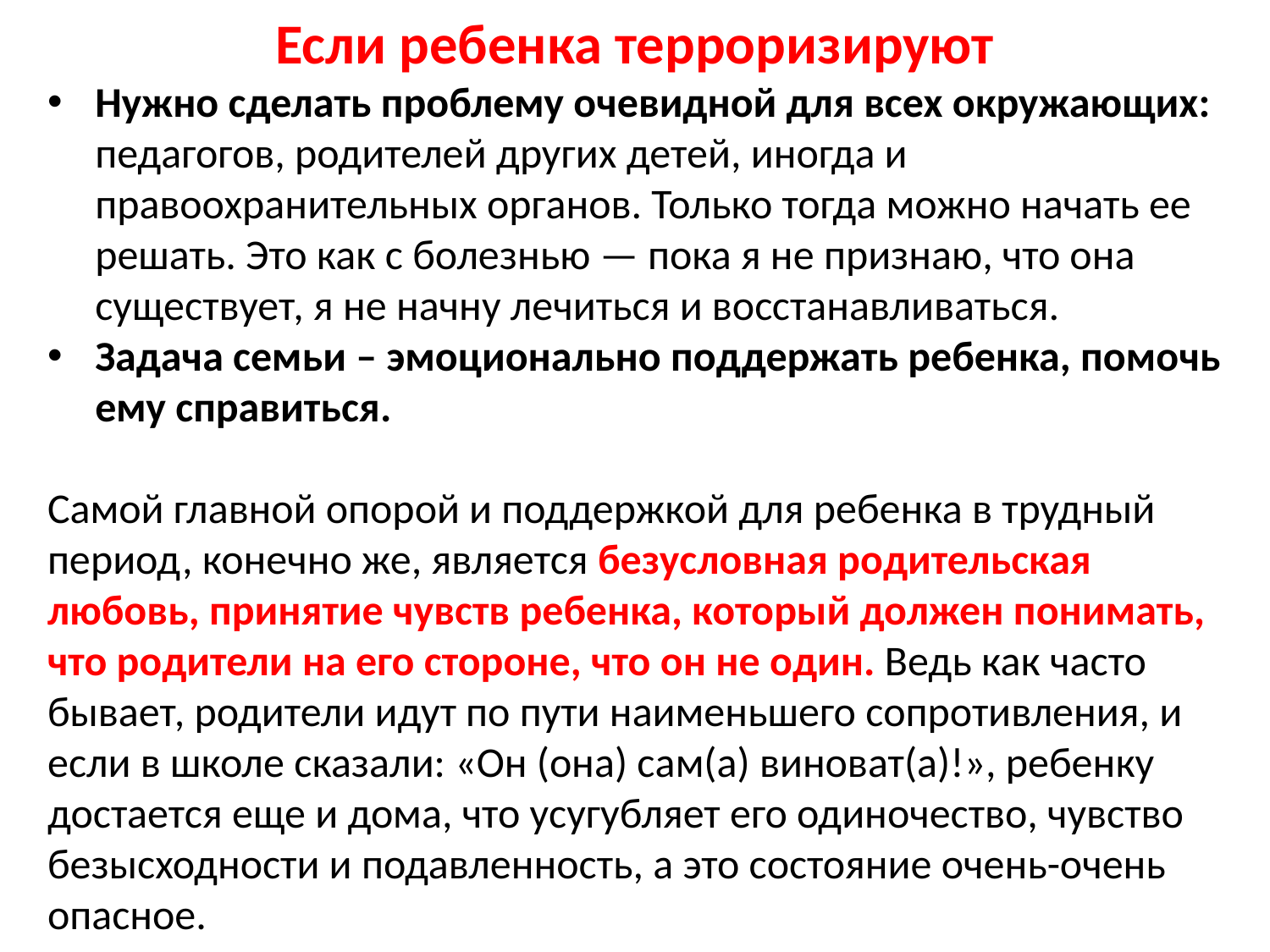

Если ребенка терроризируют
Нужно сделать проблему очевидной для всех окружающих: педагогов, родителей других детей, иногда и правоохранительных органов. Только тогда можно начать ее решать. Это как с болезнью — пока я не признаю, что она существует, я не начну лечиться и восстанавливаться.
Задача семьи – эмоционально поддержать ребенка, помочь ему справиться.

Самой главной опорой и поддержкой для ребенка в трудный период, конечно же, является безусловная родительская любовь, принятие чувств ребенка, который должен понимать, что родители на его стороне, что он не один. Ведь как часто бывает, родители идут по пути наименьшего сопротивления, и если в школе сказали: «Он (она) сам(а) виноват(а)!», ребенку достается еще и дома, что усугубляет его одиночество, чувство безысходности и подавленность, а это состояние очень-очень опасное.